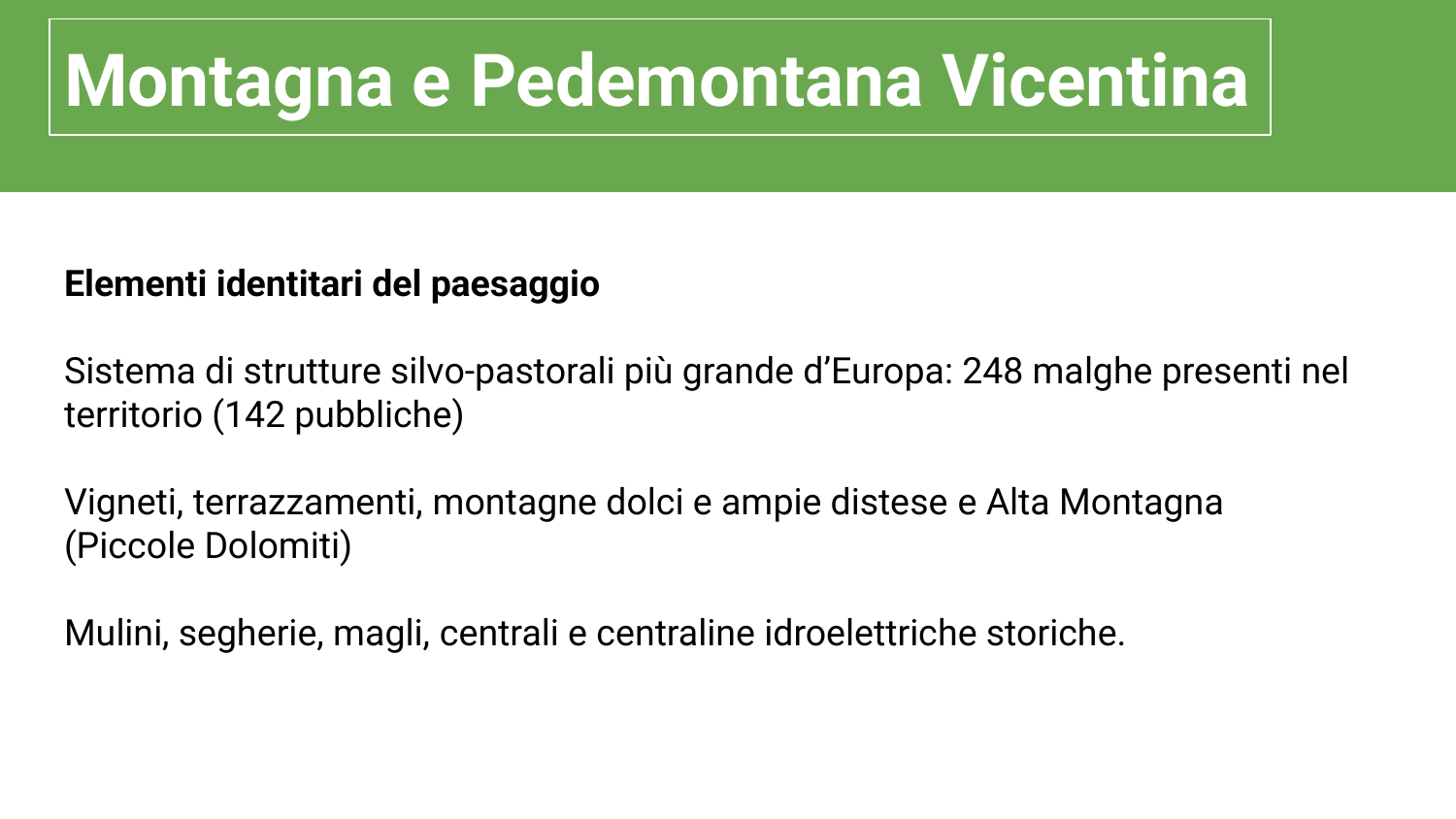

Montagna e Pedemontana Vicentina
Elementi identitari del paesaggio

Sistema di strutture silvo-pastorali più grande d’Europa: 248 malghe presenti nel territorio (142 pubbliche)

Vigneti, terrazzamenti, montagne dolci e ampie distese e Alta Montagna (Piccole Dolomiti)

Mulini, segherie, magli, centrali e centraline idroelettriche storiche.